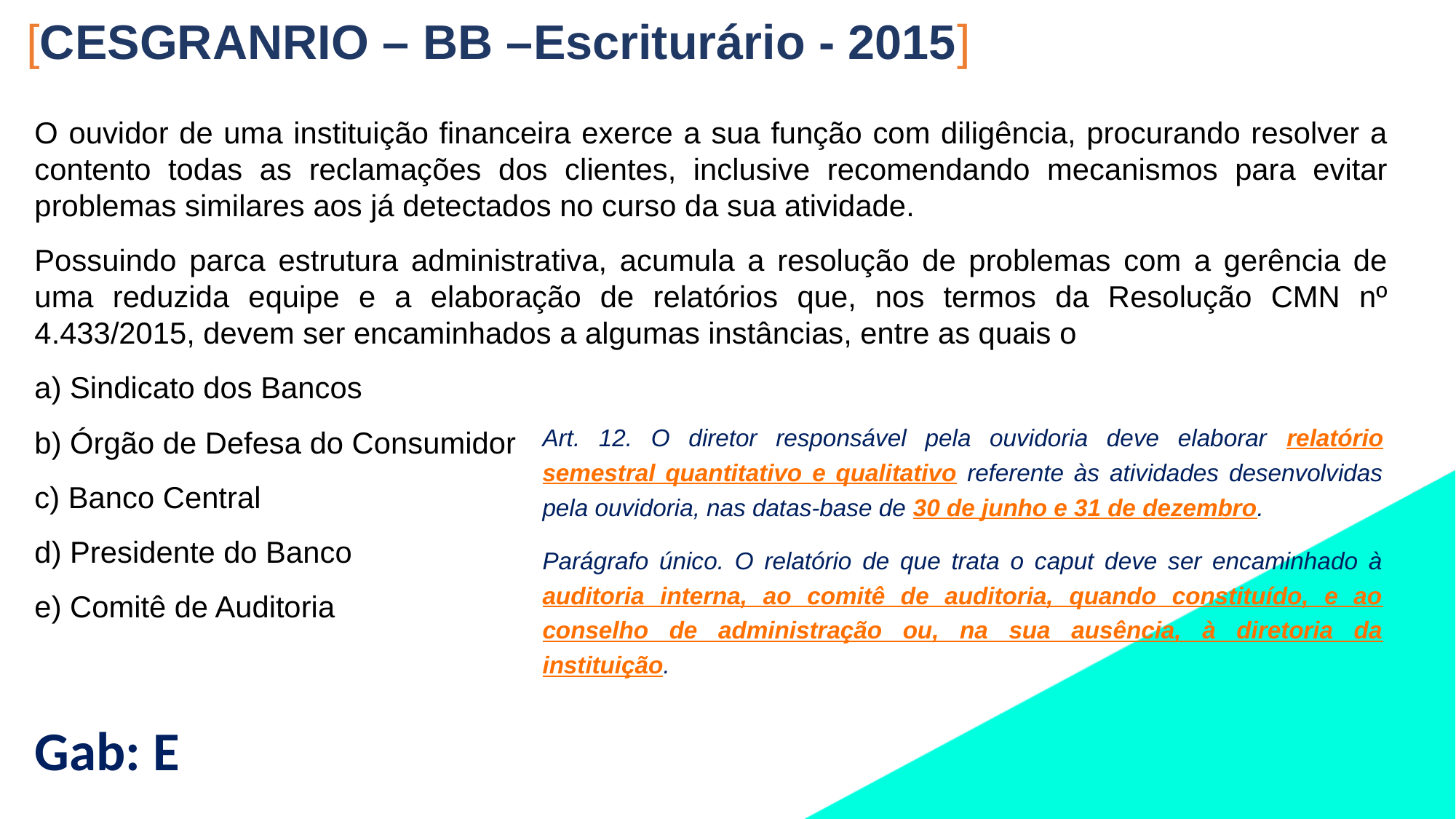

[CESGRANRIO – BB –Escriturário - 2015]
O ouvidor de uma instituição financeira exerce a sua função com diligência, procurando resolver a contento todas as reclamações dos clientes, inclusive recomendando mecanismos para evitar problemas similares aos já detectados no curso da sua atividade.
Possuindo parca estrutura administrativa, acumula a resolução de problemas com a gerência de uma reduzida equipe e a elaboração de relatórios que, nos termos da Resolução CMN nº 4.433/2015, devem ser encaminhados a algumas instâncias, entre as quais o
a) Sindicato dos Bancos
b) Órgão de Defesa do Consumidor
c) Banco Central
d) Presidente do Banco
e) Comitê de Auditoria
Art. 12. O diretor responsável pela ouvidoria deve elaborar relatório semestral quantitativo e qualitativo referente às atividades desenvolvidas pela ouvidoria, nas datas-base de 30 de junho e 31 de dezembro.
Parágrafo único. O relatório de que trata o caput deve ser encaminhado à auditoria interna, ao comitê de auditoria, quando constituído, e ao conselho de administração ou, na sua ausência, à diretoria da instituição.
Gab: E